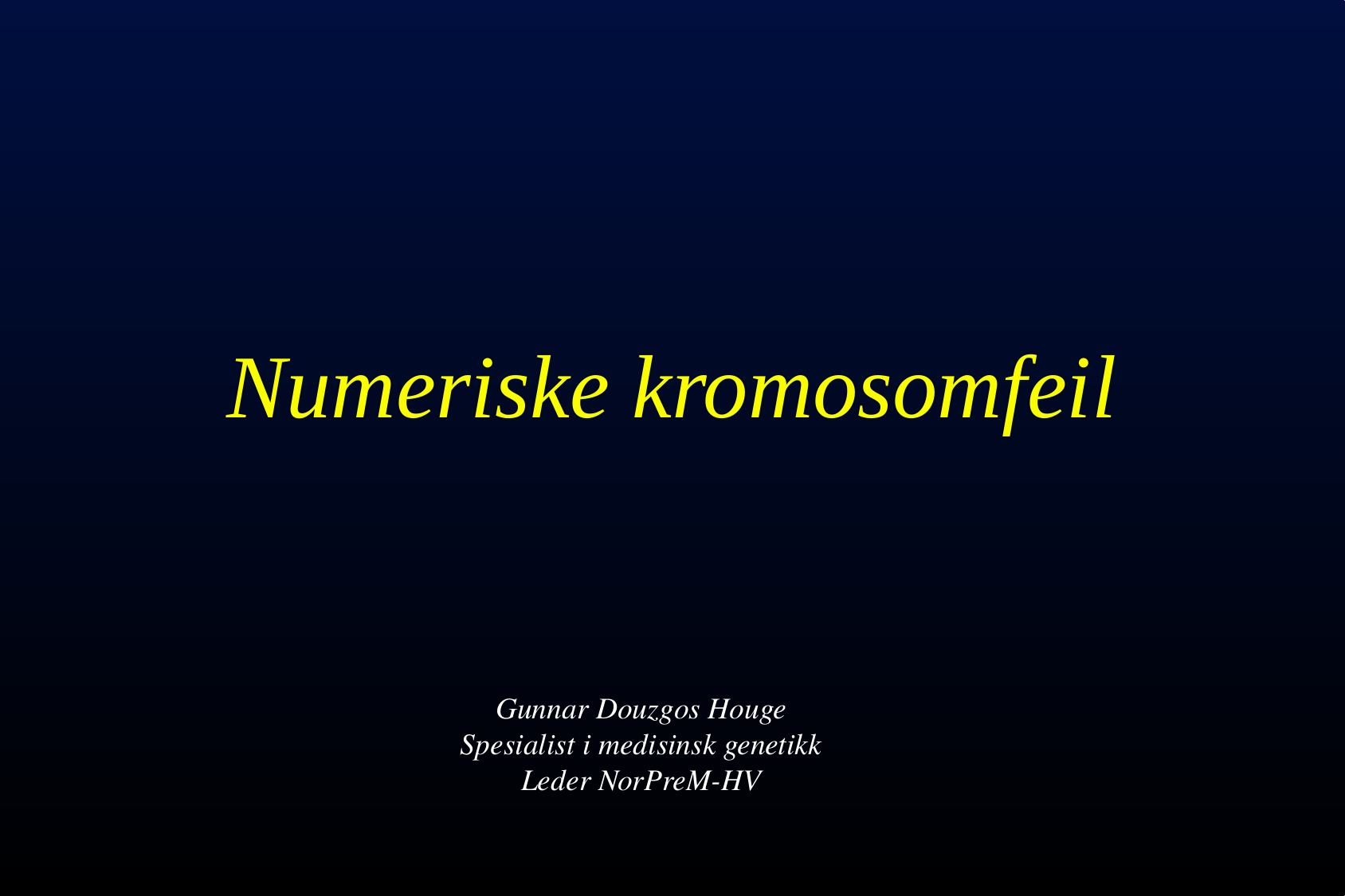

# Numeriske kromosomfeil
Gunnar Douzgos Houge
Spesialist i medisinsk genetikk
Leder NorPreM-HV